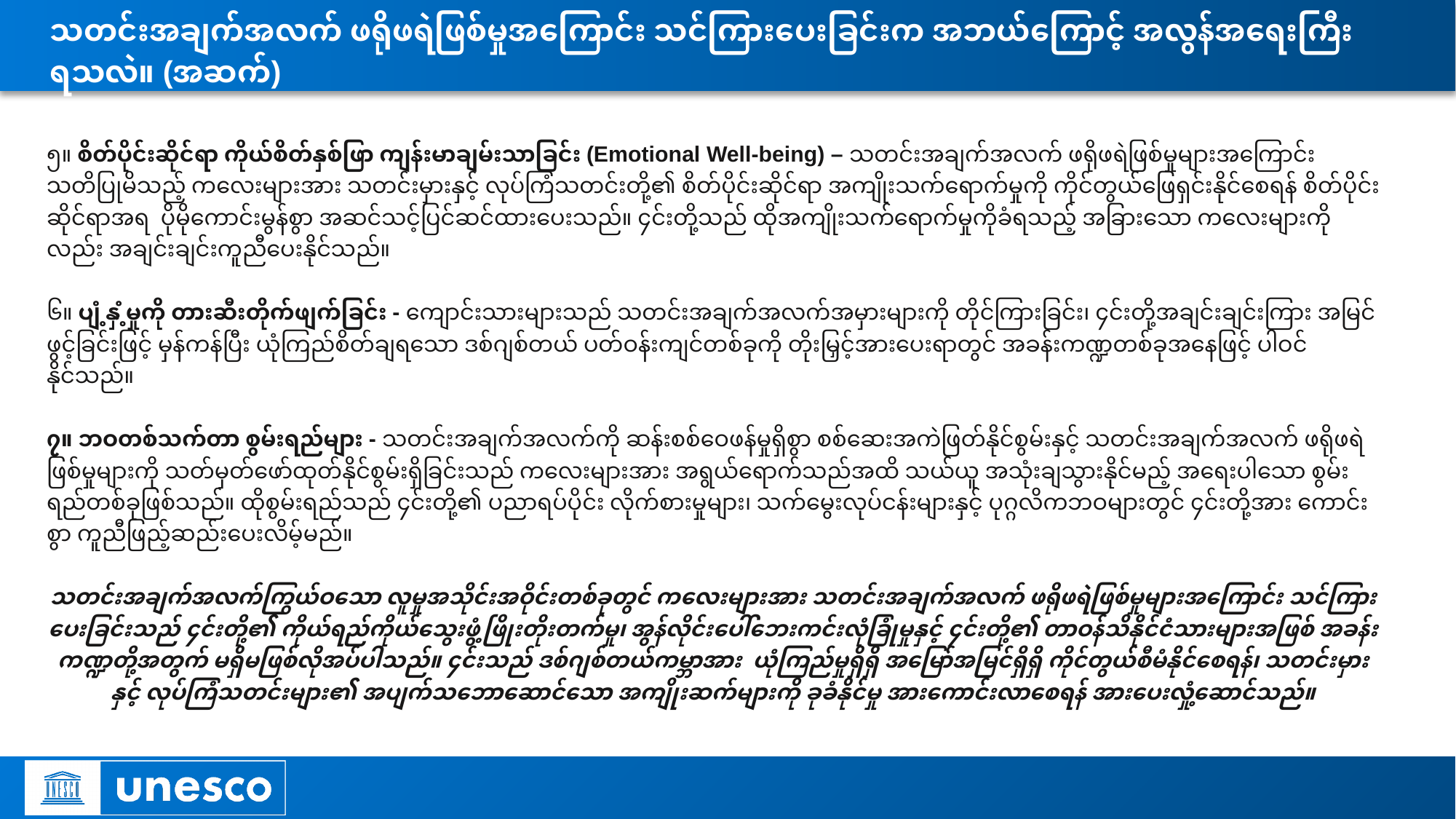

# သတင်းအချက်အလက် ဖရိုဖရဲဖြစ်မှုအကြောင်း သင်ကြားပေးခြင်းက အဘယ်ကြောင့် အလွန်အရေးကြီးရသလဲ။ (အဆက်)
၅။ စိတ်ပိုင်းဆိုင်ရာ ကိုယ်စိတ်နှစ်ဖြာ ကျန်းမာချမ်းသာခြင်း (Emotional Well-being) – သတင်းအချက်အလက် ဖရိုဖရဲဖြစ်မှုများအကြောင်း သတိပြုမိသည့် ကလေးများအား သတင်းမှားနှင့် လုပ်ကြံသတင်းတို့၏ စိတ်ပိုင်းဆိုင်ရာ အကျိုးသက်ရောက်မှုကို ကိုင်တွယ်ဖြေရှင်းနိုင်စေရန် စိတ်ပိုင်းဆိုင်ရာအရ  ပိုမိုကောင်းမွန်စွာ အဆင်သင့်ပြင်ဆင်ထားပေးသည်။ ၄င်းတို့သည် ထိုအကျိုးသက်ရောက်မှုကိုခံရသည့် အခြားသော ကလေးများကိုလည်း အချင်းချင်းကူညီပေးနိုင်သည်။

၆။ ပျံ့နှံ့မှုကို တားဆီးတိုက်ဖျက်ခြင်း - ကျောင်းသားများသည် သတင်းအချက်အလက်အမှားများကို တိုင်ကြားခြင်း၊ ၄င်းတို့အချင်းချင်းကြား အမြင်ဖွင့်ခြင်းဖြင့် မှန်ကန်ပြီး ယုံကြည်စိတ်ချရသော ဒစ်ဂျစ်တယ် ပတ်ဝန်းကျင်တစ်ခုကို တိုးမြှင့်အားပေးရာတွင် အခန်းကဏ္ဍတစ်ခုအနေဖြင့် ပါဝင်နိုင်သည်။

၇။ ဘဝတစ်သက်တာ စွမ်းရည်များ - သတင်းအချက်အလက်ကို ဆန်းစစ်ဝေဖန်မှုရှိစွာ စစ်ဆေးအကဲဖြတ်နိုင်စွမ်းနှင့် သတင်းအချက်အလက် ဖရိုဖရဲဖြစ်မှုများကို သတ်မှတ်ဖော်ထုတ်နိုင်စွမ်းရှိခြင်းသည် ကလေးများအား အရွယ်ရောက်သည်အထိ သယ်ယူ အသုံးချသွားနိုင်မည့် အရေးပါသော စွမ်းရည်တစ်ခုဖြစ်သည်။ ထိုစွမ်းရည်သည် ၄င်းတို့၏ ပညာရပ်ပိုင်း လိုက်စားမှုများ၊ သက်မွေးလုပ်ငန်းများနှင့် ပုဂ္ဂလိကဘဝများတွင် ၄င်းတို့အား ကောင်းစွာ ကူညီဖြည့်ဆည်းပေးလိမ့်မည်။

သတင်းအချက်အလက်ကြွယ်ဝသော လူမှုအသိုင်းအဝိုင်းတစ်ခုတွင် ကလေးများအား သတင်းအချက်အလက် ဖရိုဖရဲဖြစ်မှုများအကြောင်း သင်ကြားပေးခြင်းသည် ၄င်းတို့၏ ကိုယ်ရည်ကိုယ်သွေးဖွံ့ဖြိုးတိုးတက်မှု၊ အွန်လိုင်းပေါ်ဘေးကင်းလုံခြုံမှုနှင့် ၄င်းတို့၏ တာဝန်သိနိုင်ငံသားများအဖြစ် အခန်းကဏ္ဍတို့အတွက် မရှိမဖြစ်လိုအပ်ပါသည်။ ၄င်းသည် ဒစ်ဂျစ်တယ်ကမ္ဘာအား  ယုံကြည်မှုရှိရှိ အမြော်အမြင်ရှိရှိ ကိုင်တွယ်စီမံနိုင်စေရန်၊ သတင်းမှားနှင့် လုပ်ကြံသတင်းများ၏ အပျက်သဘောဆောင်‌သော အကျိုးဆက်များကို ခုခံနိုင်မှု အားကောင်းလာစေရန် အားပေးလှုံ့ဆောင်သည်။